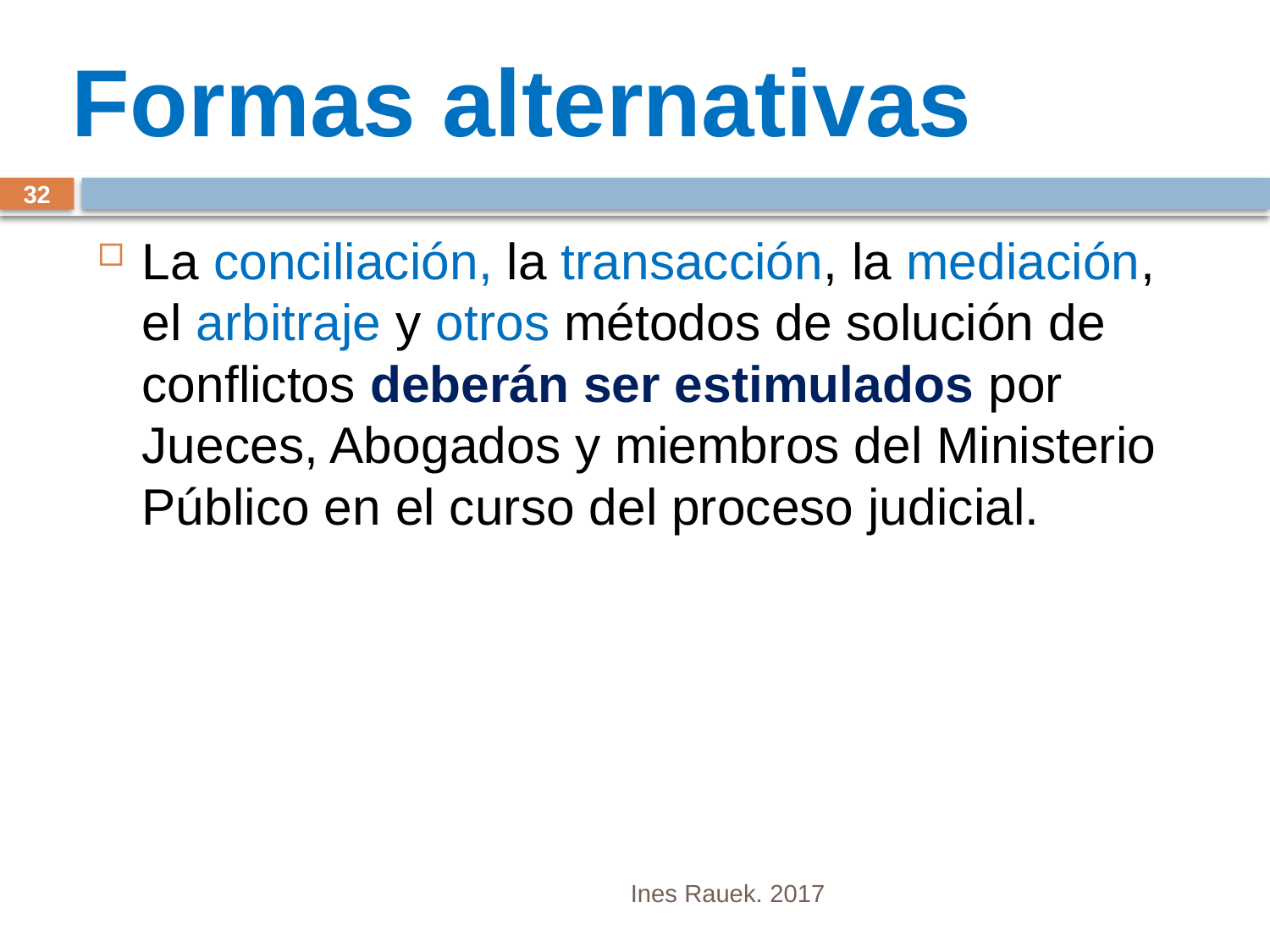

# Formas alternativas
32
La conciliación, la transacción, la mediación, el arbitraje y otros métodos de solución de conflictos deberán ser estimulados por Jueces, Abogados y miembros del Ministerio Público en el curso del proceso judicial.

Ines Rauek. 2017